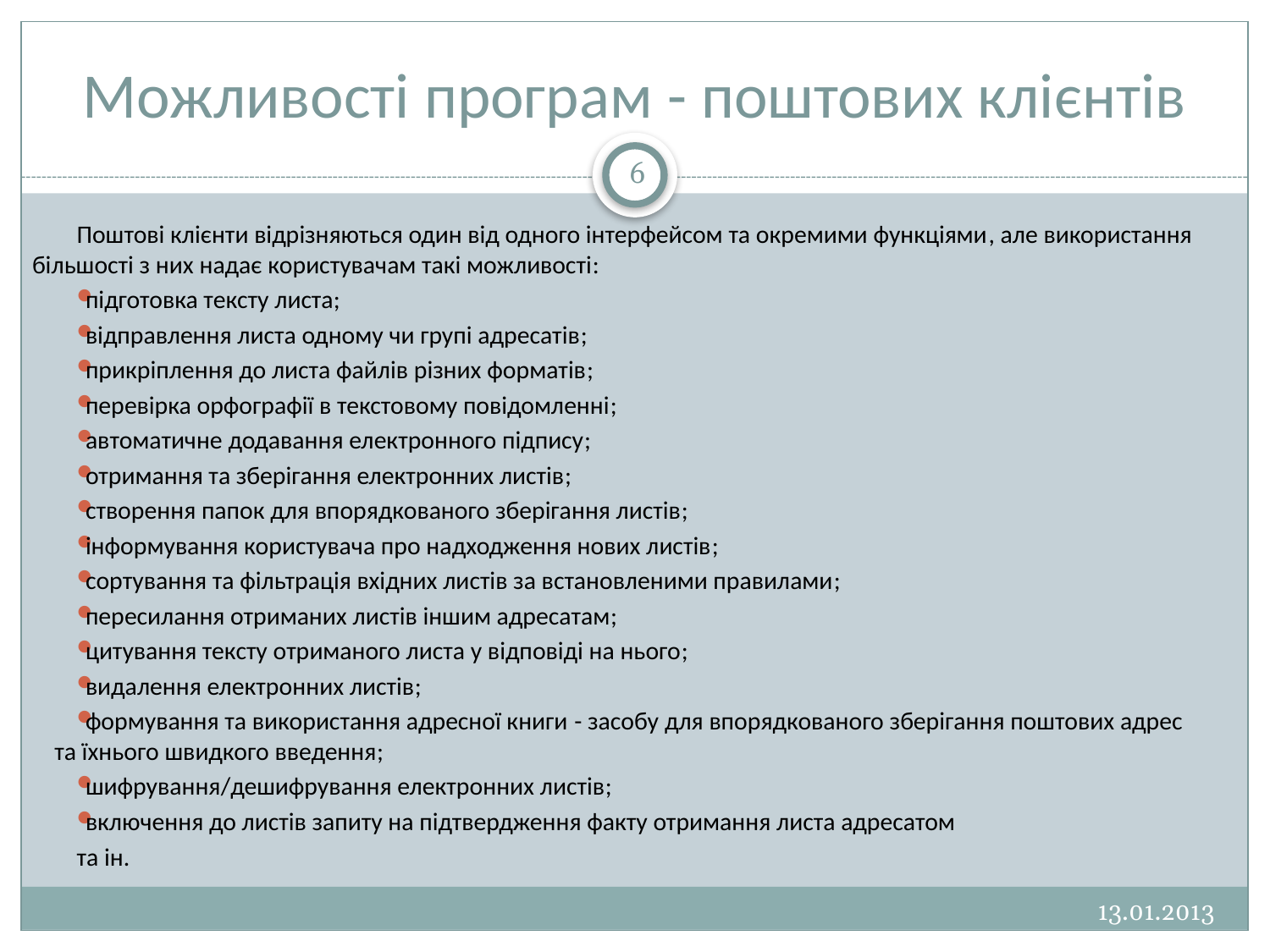

# Можливості програм - поштових клієнтів
6
Поштові клієнти відрізняються один від одного інтерфейсом та окремими функціями, але використання більшості з них надає користувачам такі можливості:
підготовка тексту листа;
відправлення листа одному чи групі адресатів;
прикріплення до листа файлів різних форматів;
перевірка орфографії в текстовому повідомленні;
автоматичне додавання електронного підпису;
отримання та зберігання електронних листів;
створення папок для впорядкованого зберігання листів;
інформування користувача про надходження нових листів;
сортування та фільтрація вхідних листів за встановленими правилами;
пересилання отриманих листів іншим адресатам;
цитування тексту отриманого листа у відповіді на нього;
видалення електронних листів;
формування та використання адресної книги - засобу для впорядкованого зберігання поштових адрес та їхнього швидкого введення;
шифрування/дешифрування електронних листів;
включення до листів запиту на підтвердження факту отримання листа адресатом
та ін.
13.01.2013